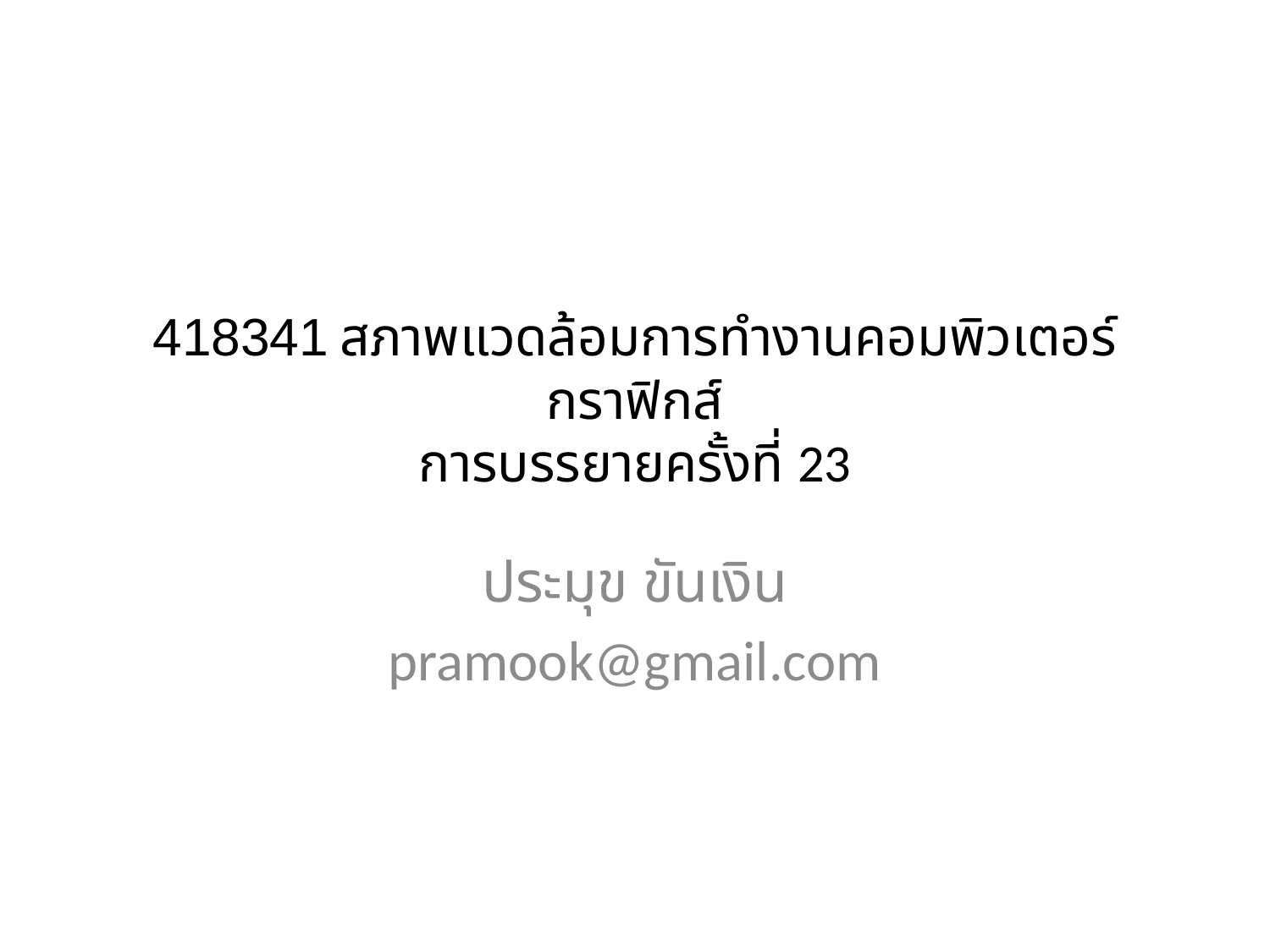

# 418341 สภาพแวดล้อมการทำงานคอมพิวเตอร์กราฟิกส์ การบรรยายครั้งที่ 23
ประมุข ขันเงิน
pramook@gmail.com
TexPoint fonts used in EMF.
Read the TexPoint manual before you delete this box.: AAAAAAAAAAA